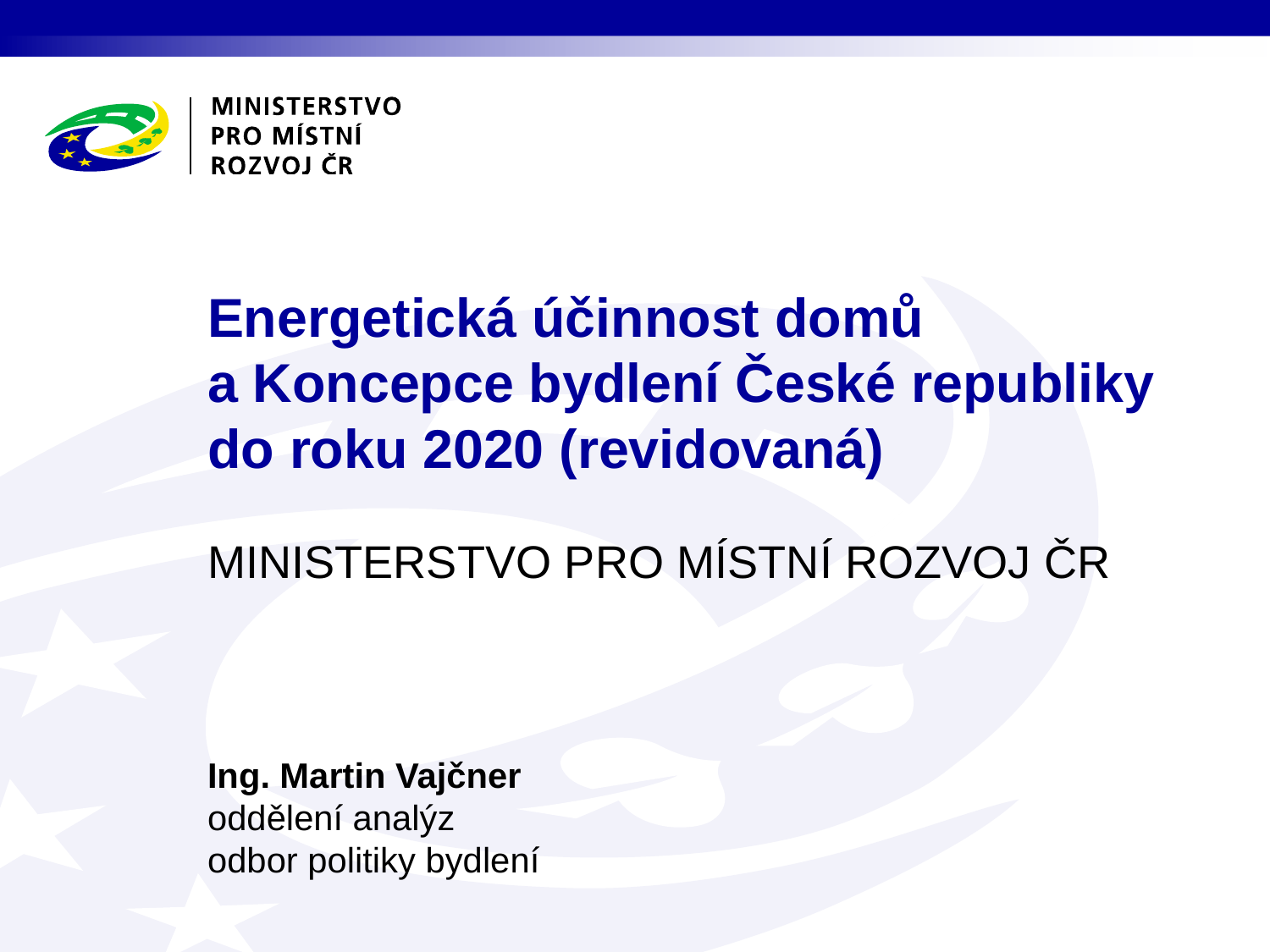

# Energetická účinnost domů a Koncepce bydlení České republiky do roku 2020 (revidovaná)
Ing. Martin Vajčner
oddělení analýz
odbor politiky bydlení